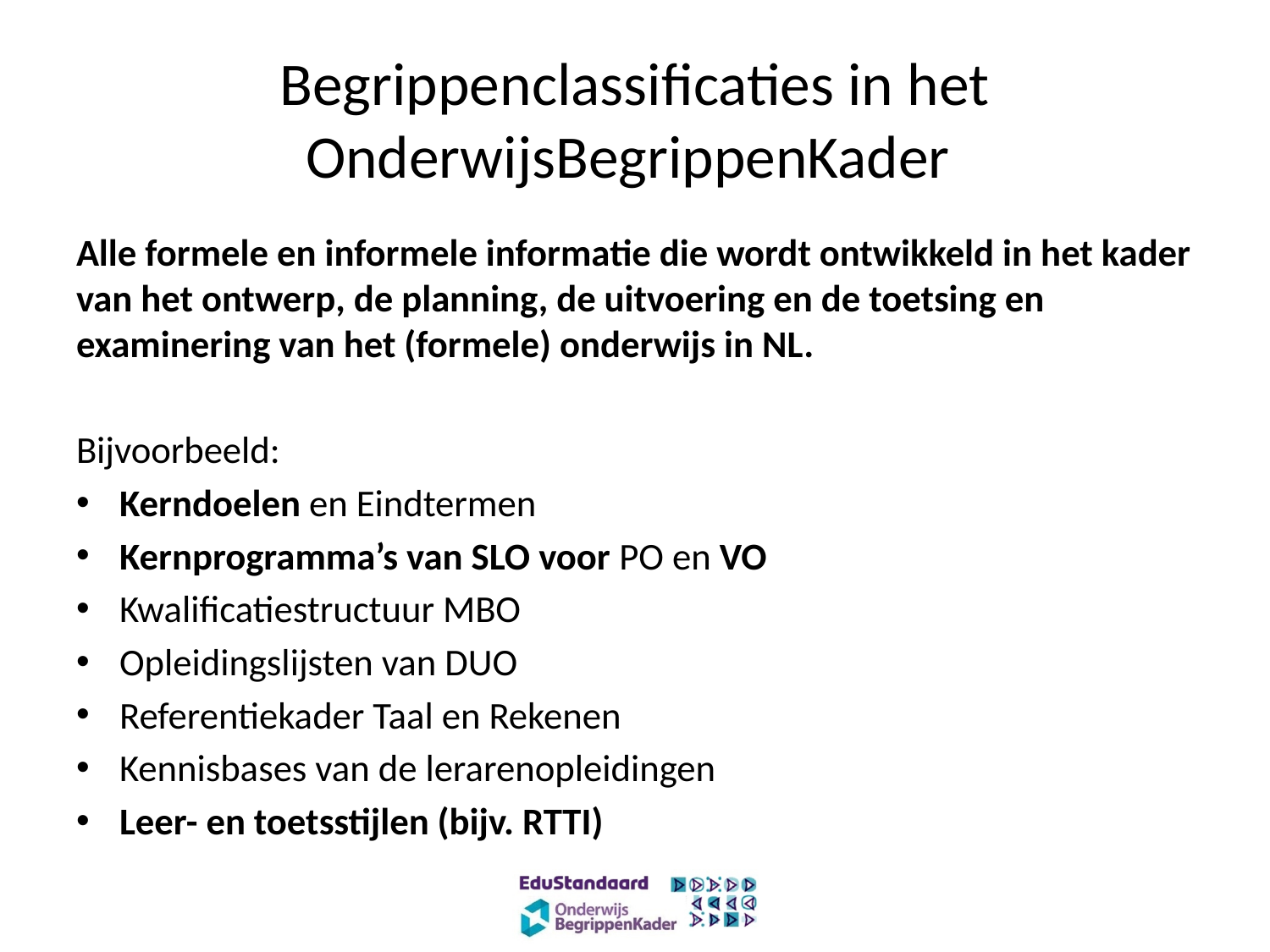

# Begrippenclassificaties in het OnderwijsBegrippenKader
Alle formele en informele informatie die wordt ontwikkeld in het kader van het ontwerp, de planning, de uitvoering en de toetsing en examinering van het (formele) onderwijs in NL.

Bijvoorbeeld:
Kerndoelen en Eindtermen
Kernprogramma’s van SLO voor PO en VO
Kwalificatiestructuur MBO
Opleidingslijsten van DUO
Referentiekader Taal en Rekenen
Kennisbases van de lerarenopleidingen
Leer- en toetsstijlen (bijv. RTTI)